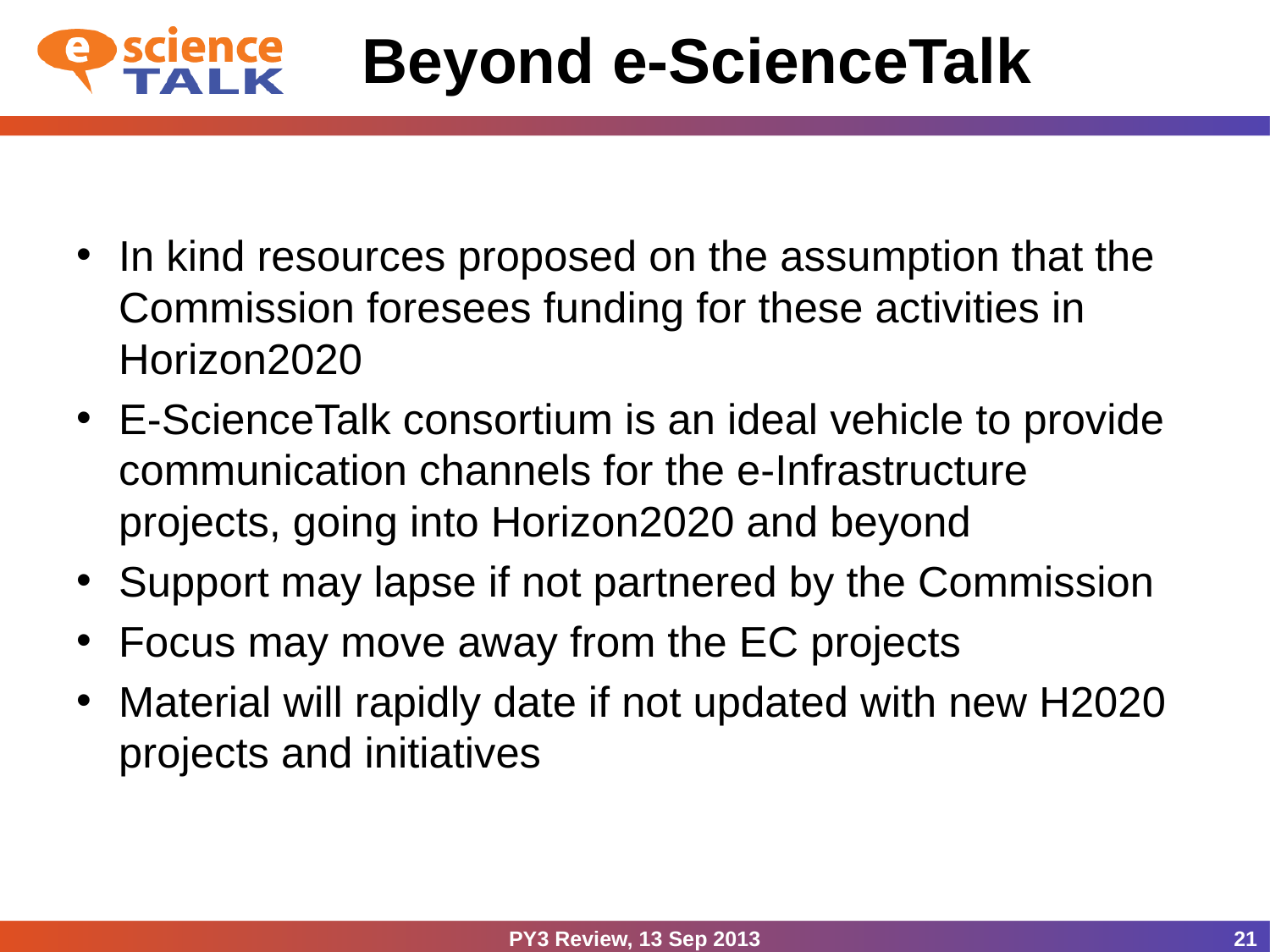

# Beyond e-ScienceTalk
In kind resources proposed on the assumption that the Commission foresees funding for these activities in Horizon2020
E-ScienceTalk consortium is an ideal vehicle to provide communication channels for the e-Infrastructure projects, going into Horizon2020 and beyond
Support may lapse if not partnered by the Commission
Focus may move away from the EC projects
Material will rapidly date if not updated with new H2020 projects and initiatives

PY3 Review, 13 Sep 2013
21